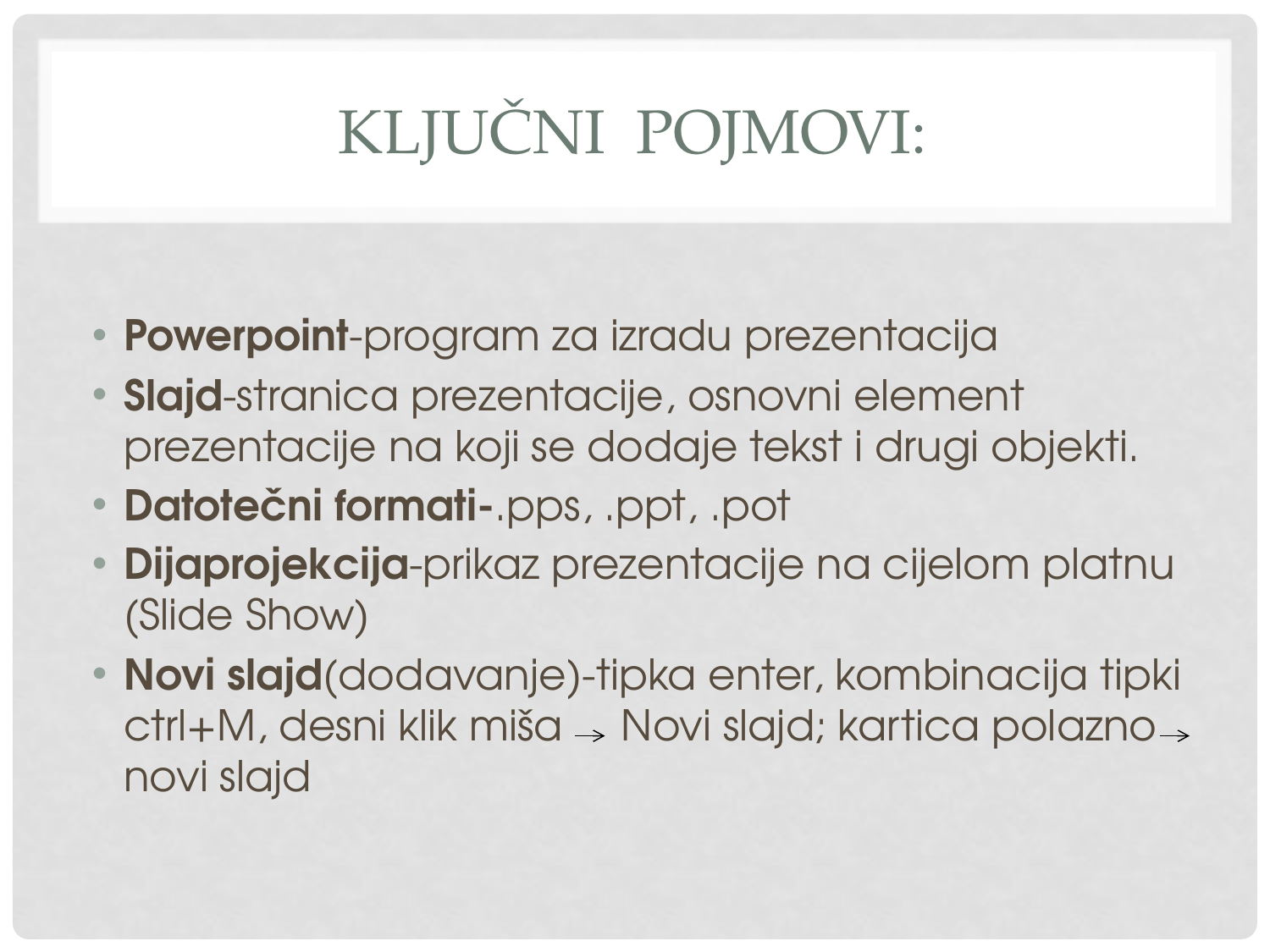

# Ključni  pojmovi:

Powerpoint-program za izradu prezentacija
Slajd-stranica prezentacije, osnovni element prezentacije na koji se dodaje tekst i drugi objekti.
Datotečni formati-.pps, .ppt, .pot
Dijaprojekcija-prikaz prezentacije na cijelom platnu (Slide Show)
Novi slajd(dodavanje)-tipka enter, kombinacija tipki ctrl+M, desni klik miša     Novi slajd; kartica polazno   novi slajd